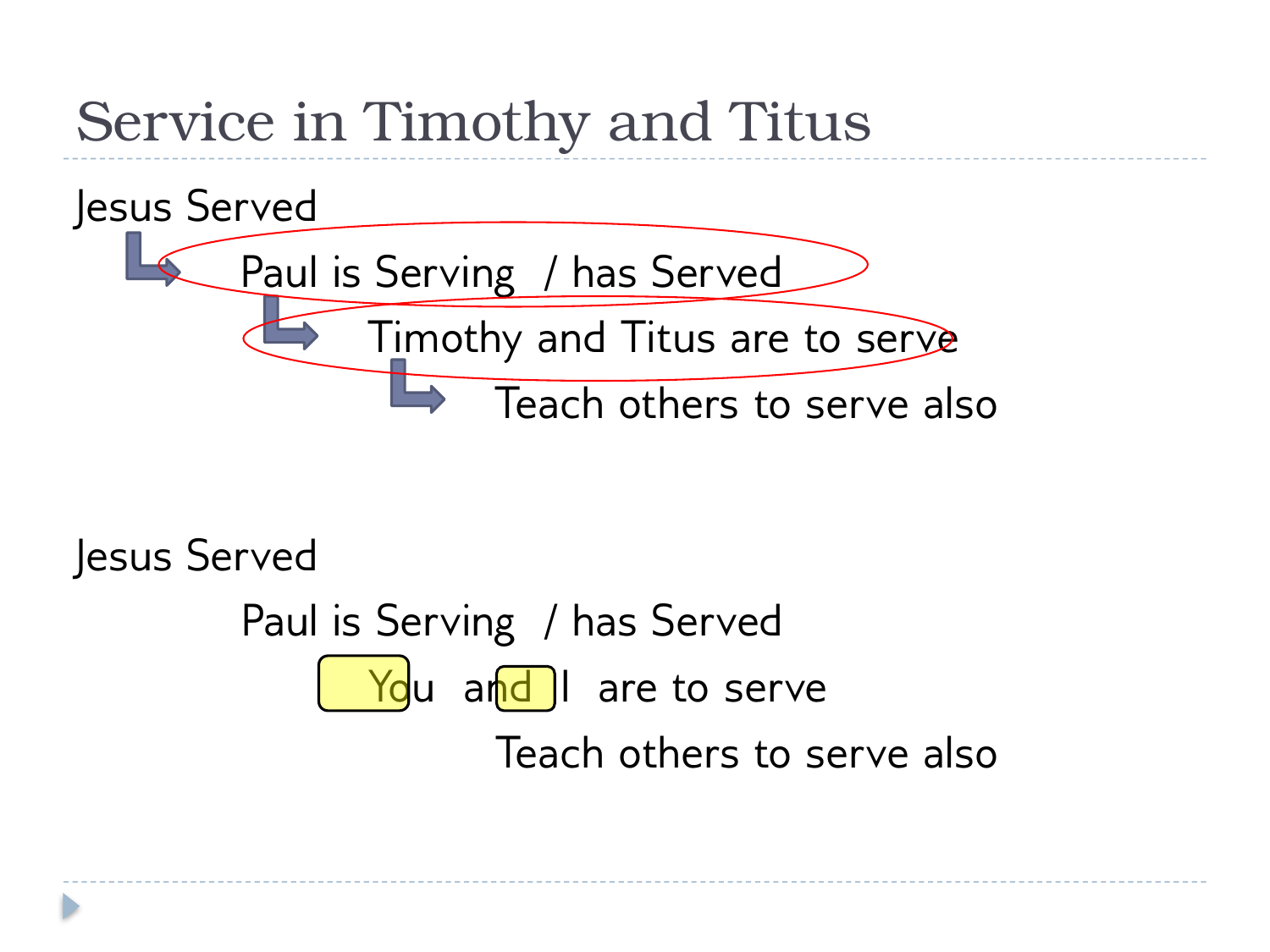

# Service in Timothy and Titus
Jesus Served
		Paul is Serving  / has Served
			Timothy and Titus are to serve
				Teach others to serve also

Jesus Served
		Paul is Serving  / has Served
			You  and  I  are to serve
				Teach others to serve also